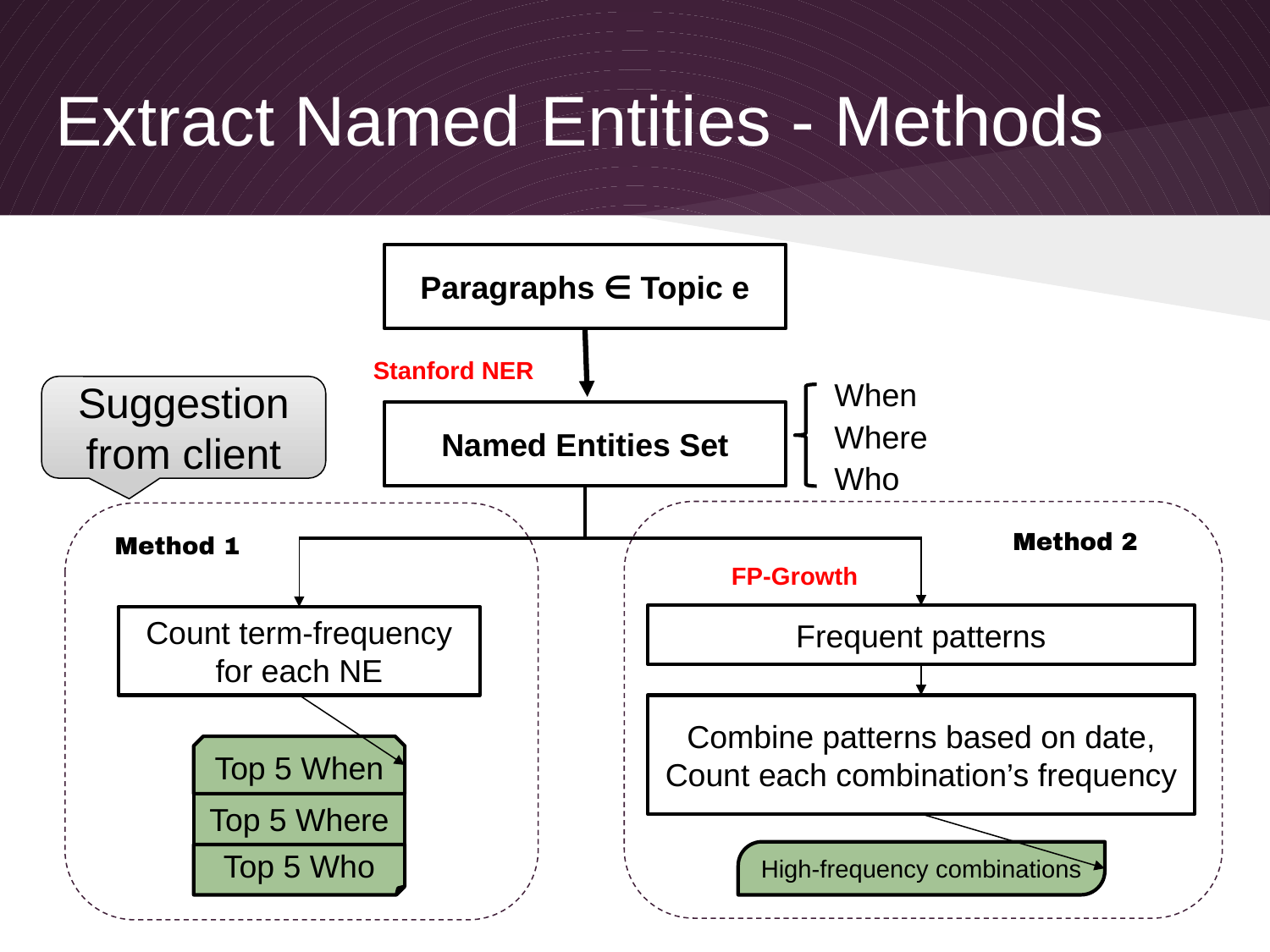

# Extract Named Entities - Methods
Paragraphs ∈ Topic e
Stanford NER
When
Where
Who
Suggestion from client

Named Entities Set

Method 2
Method 1
FP-Growth
Frequent patterns
Count term-frequency for each NE
Combine patterns based on date,
Count each combination’s frequency
Top 5 When
Top 5 Where
High-frequency combinations
Top 5 Who